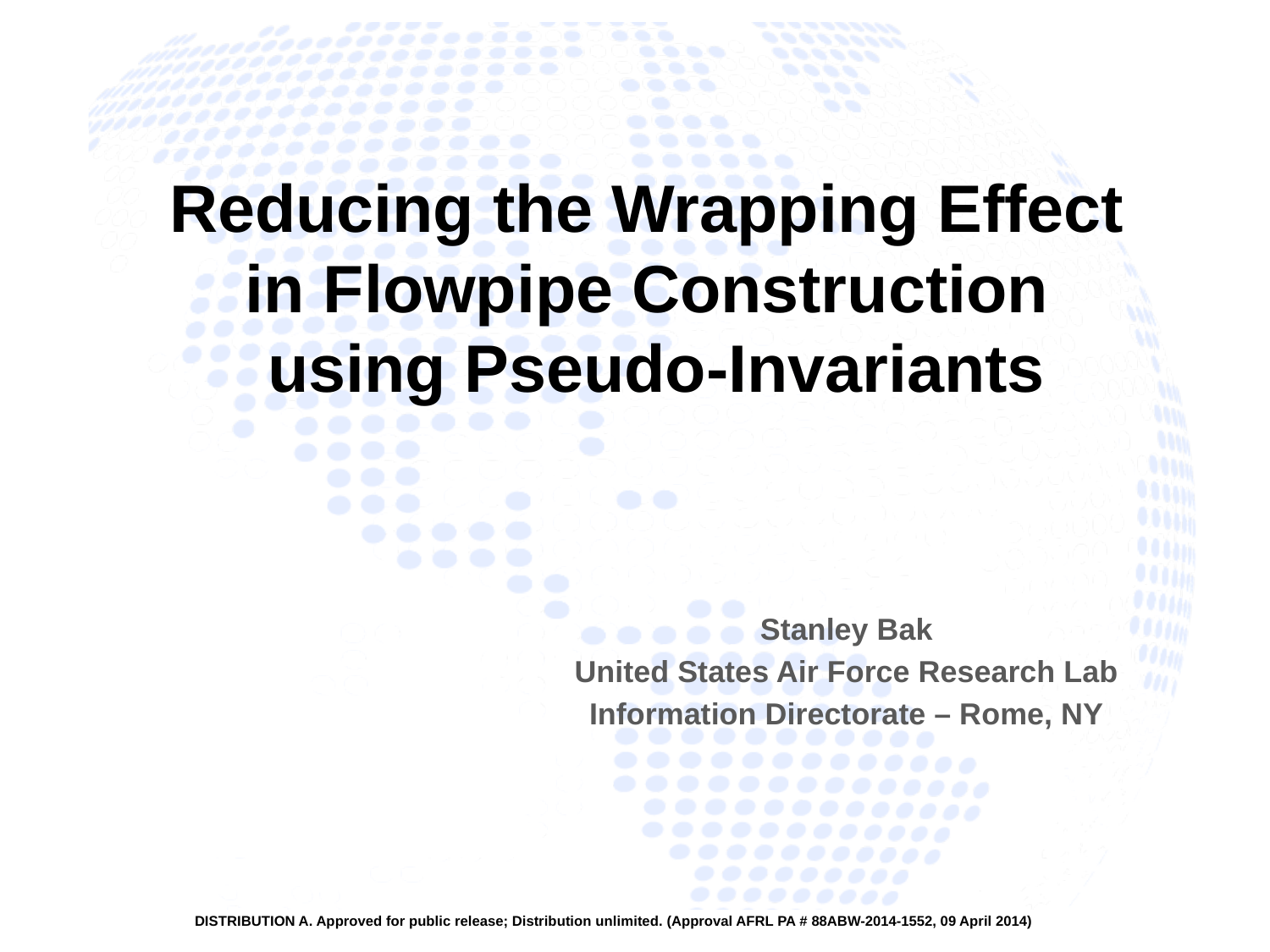

# Reducing the Wrapping Effect in Flowpipe Construction using Pseudo-Invariants
Stanley Bak
United States Air Force Research Lab
Information Directorate – Rome, NY